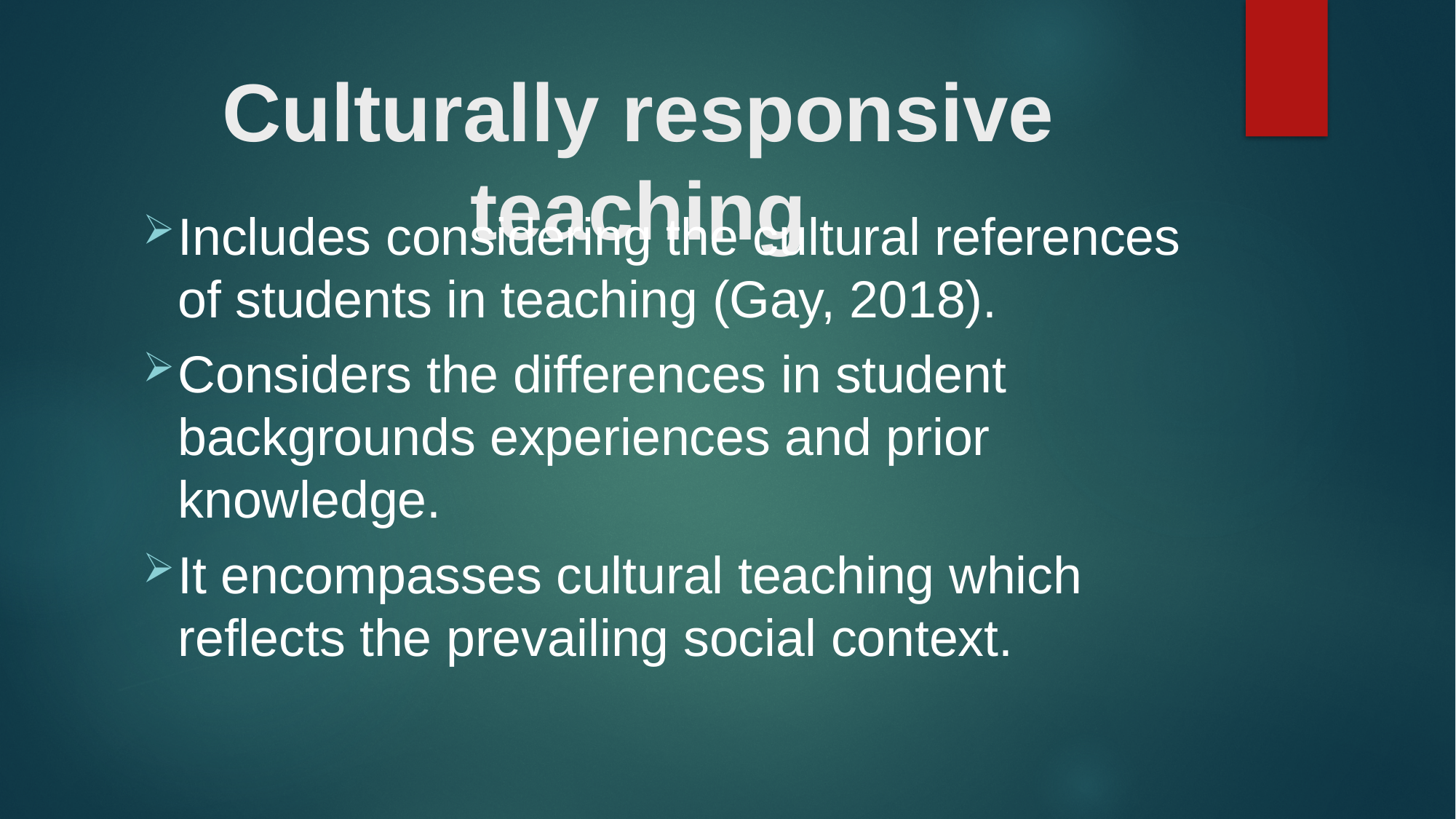

# Culturally responsive teaching
Includes considering the cultural references of students in teaching (Gay, 2018).
Considers the differences in student backgrounds experiences and prior knowledge.
It encompasses cultural teaching which reflects the prevailing social context.